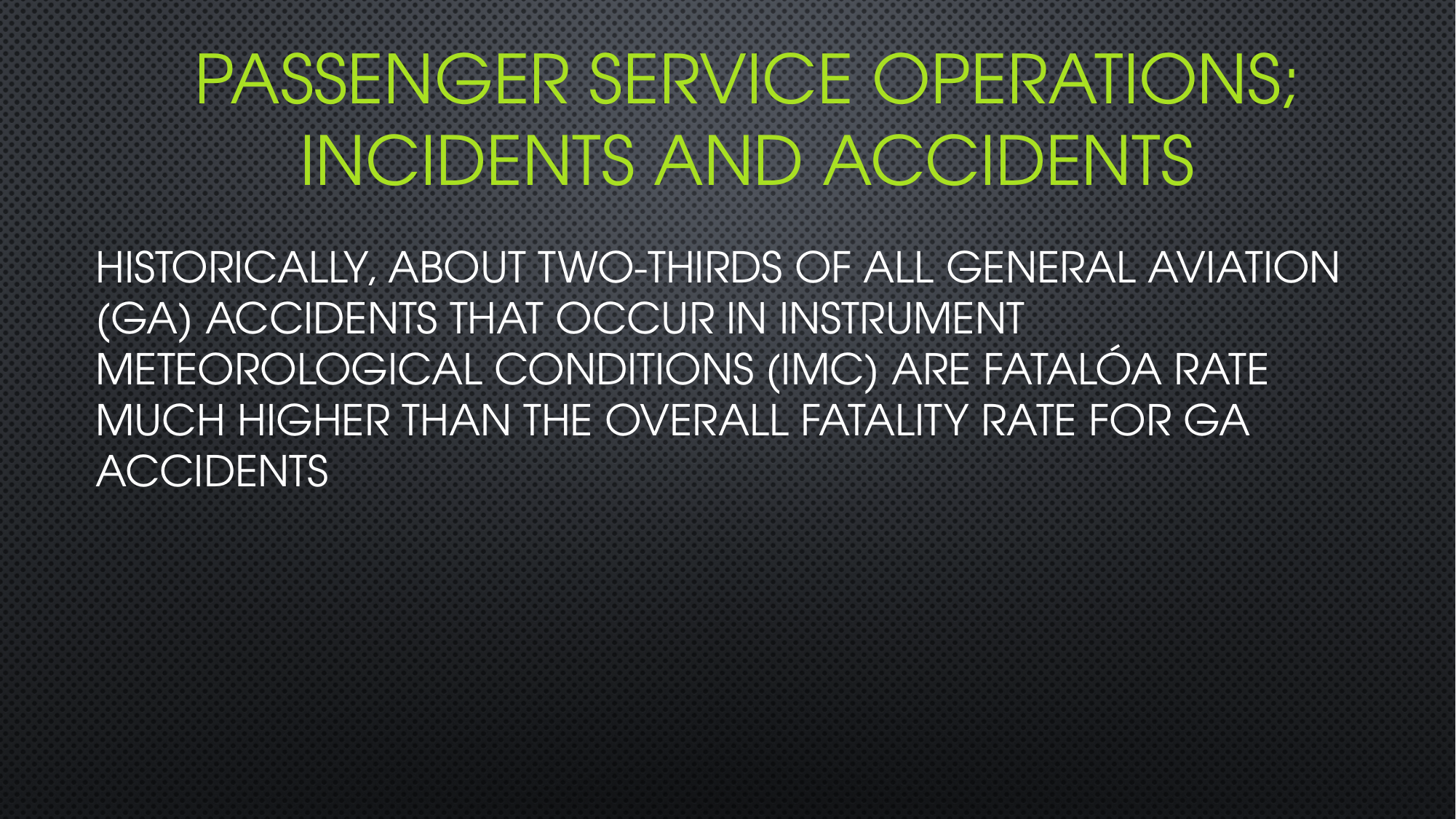

# Passenger service operations; incidents and accidents
Historically, about two-thirds of all general aviation (GA) accidents that occur in instrument meteorological conditions (IMC) are fatalóa rate much higher than the overall fatality rate for GA accidents